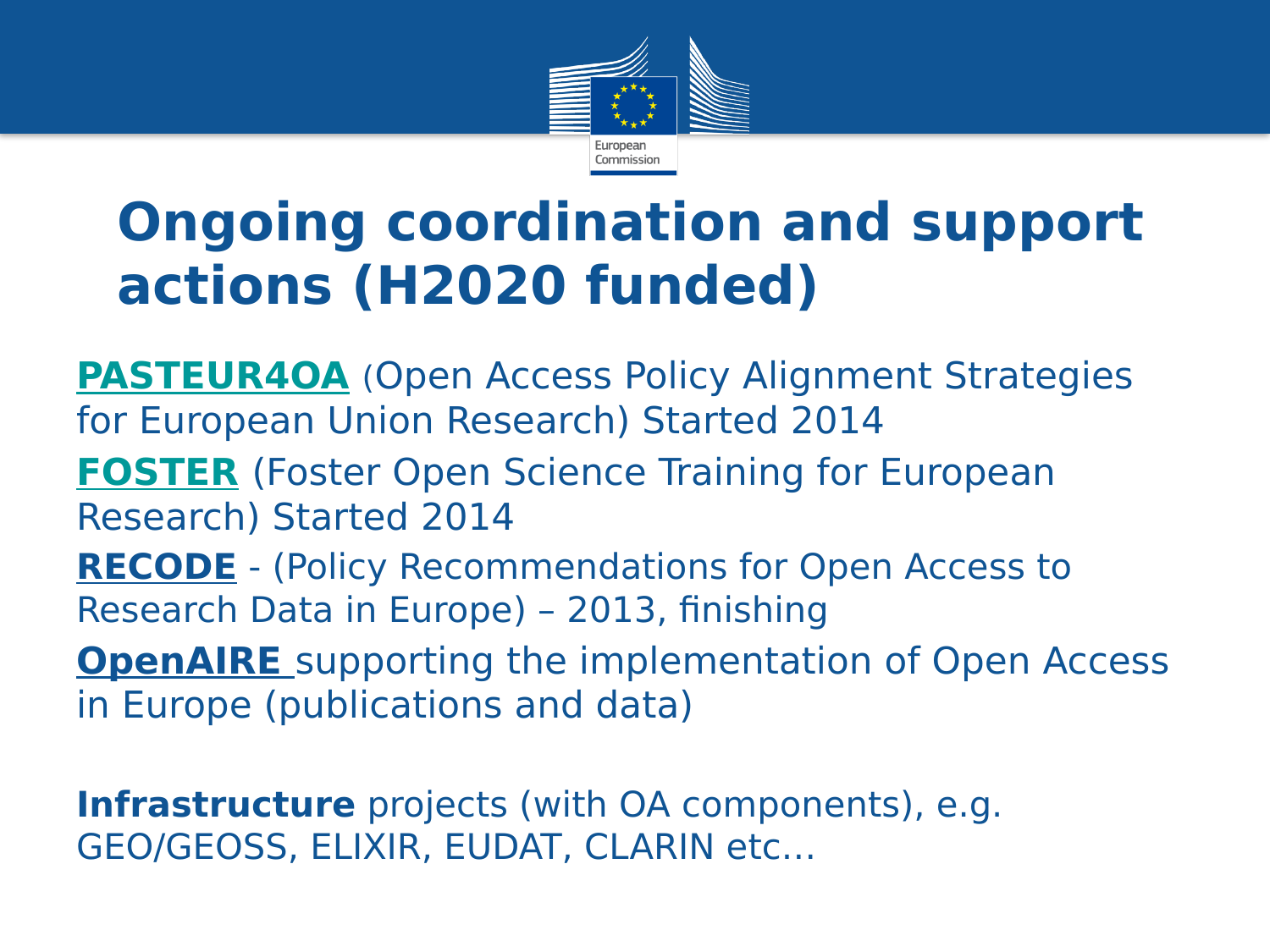

# Ongoing coordination and support actions (H2020 funded)
PASTEUR4OA (Open Access Policy Alignment Strategies for European Union Research) Started 2014
FOSTER (Foster Open Science Training for European Research) Started 2014
RECODE - (Policy Recommendations for Open Access to Research Data in Europe) – 2013, finishing
OpenAIRE supporting the implementation of Open Access in Europe (publications and data)

Infrastructure projects (with OA components), e.g. GEO/GEOSS, ELIXIR, EUDAT, CLARIN etc…